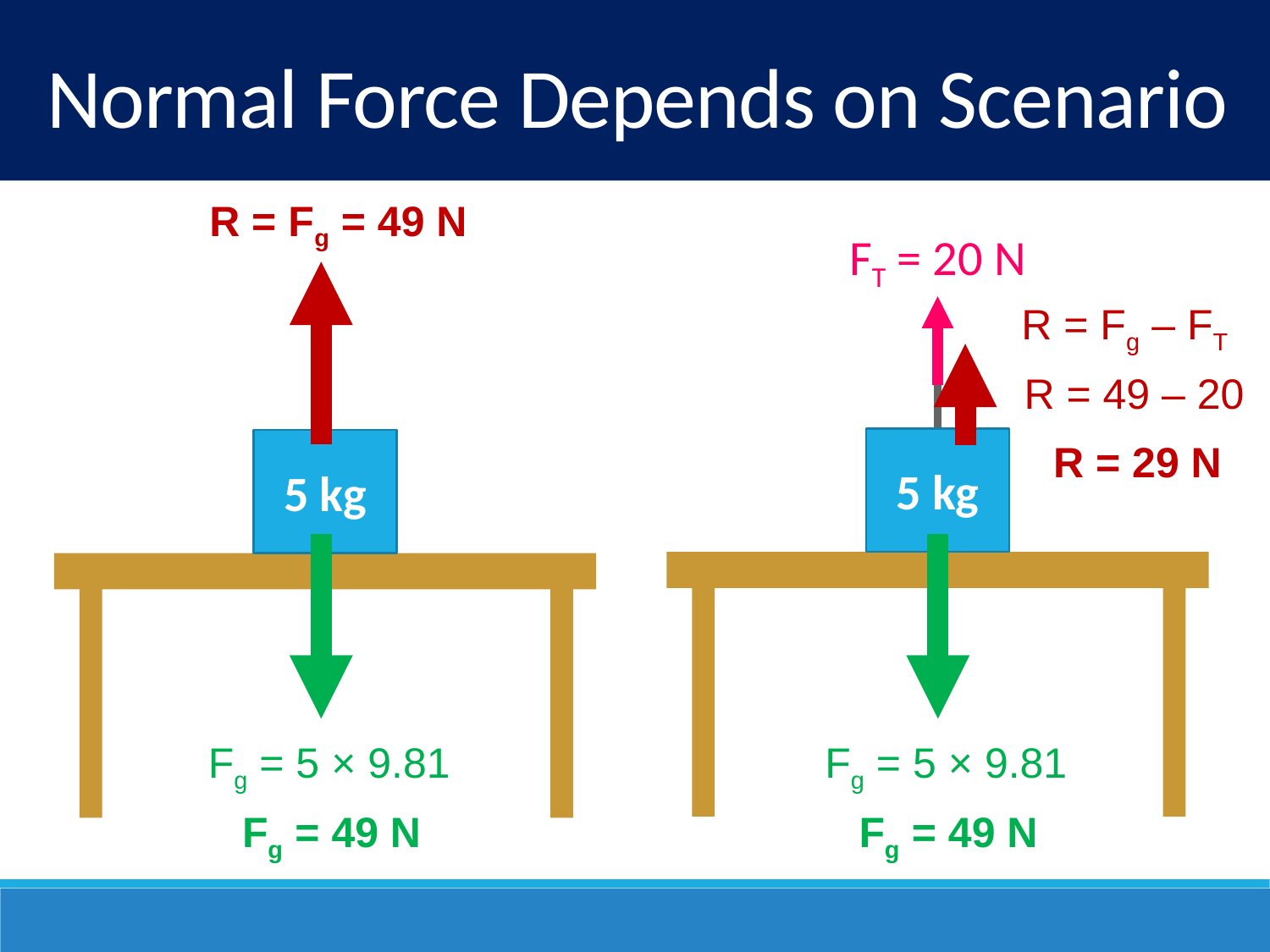

Normal Force Depends on Scenario
R = Fg = 49 N
FT = 20 N
R = Fg – FT
R = 49 – 20
5 kg
R = 29 N
5 kg

Fg = 5 × 9.81
Fg = 5 × 9.81
Fg = 49 N
Fg = 49 N